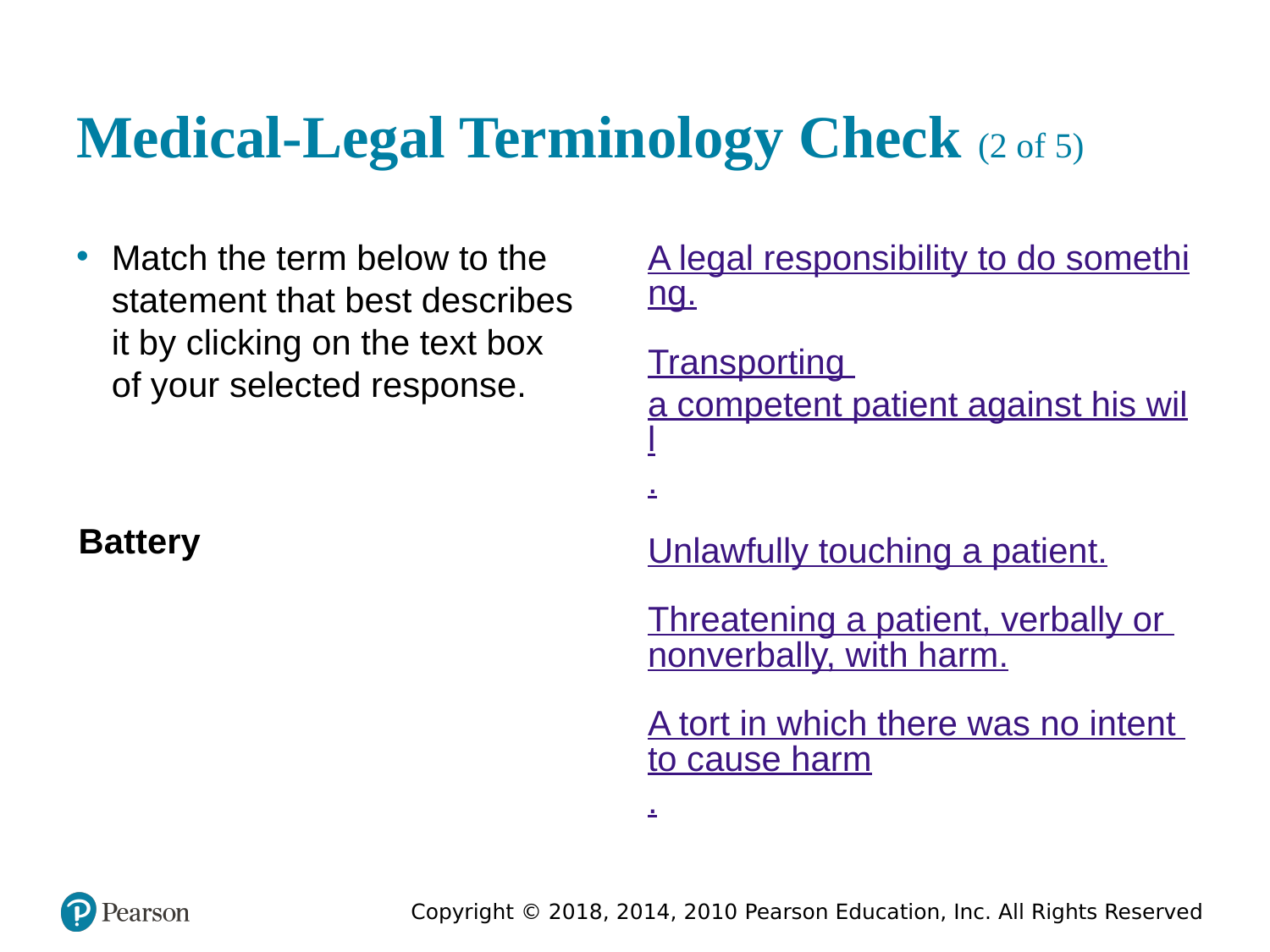

# Medical-Legal Terminology Check (2 of 5)
Match the term below to the statement that best describes it by clicking on the text box of your selected response.
A legal responsibility to do something.
Transporting a competent patient against his will.
Unlawfully touching a patient.
Threatening a patient, verbally or nonverbally, with harm.
A tort in which there was no intent to cause harm.
Battery